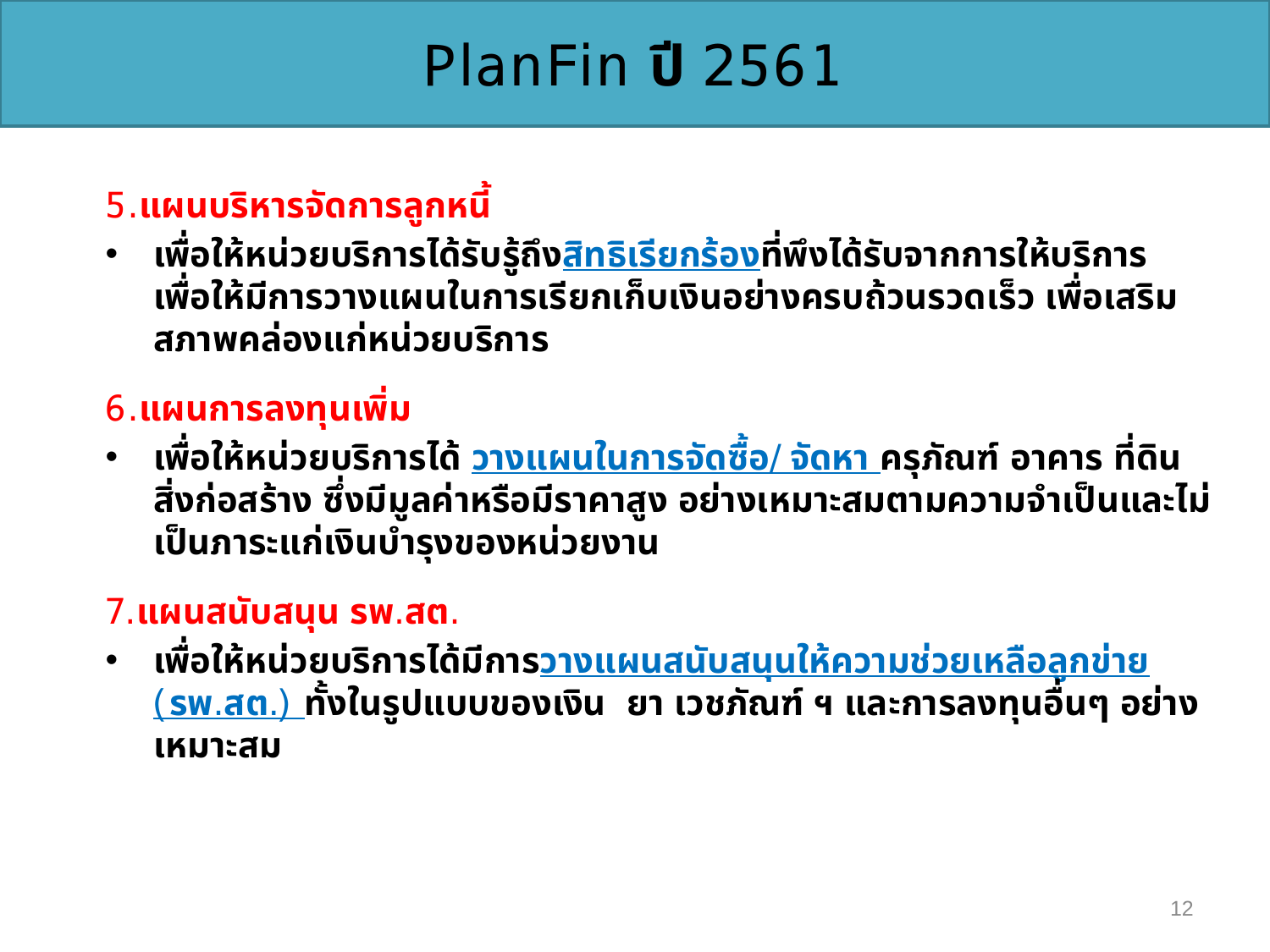

PlanFin ปี 2561
5.แผนบริหารจัดการลูกหนี้
เพื่อให้หน่วยบริการได้รับรู้ถึงสิทธิเรียกร้องที่พึงได้รับจากการให้บริการ เพื่อให้มีการวางแผนในการเรียกเก็บเงินอย่างครบถ้วนรวดเร็ว เพื่อเสริมสภาพคล่องแก่หน่วยบริการ

6.แผนการลงทุนเพิ่ม
เพื่อให้หน่วยบริการได้ วางแผนในการจัดซื้อ/จัดหา ครุภัณฑ์ อาคาร ที่ดิน สิ่งก่อสร้าง ซึ่งมีมูลค่าหรือมีราคาสูง อย่างเหมาะสมตามความจำเป็นและไม่เป็นภาระแก่เงินบำรุงของหน่วยงาน

7.แผนสนับสนุน รพ.สต.
เพื่อให้หน่วยบริการได้มีการวางแผนสนับสนุนให้ความช่วยเหลือลูกข่าย (รพ.สต.) ทั้งในรูปแบบของเงิน  ยา เวชภัณฑ์ ฯ และการลงทุนอื่นๆ อย่างเหมาะสม

12